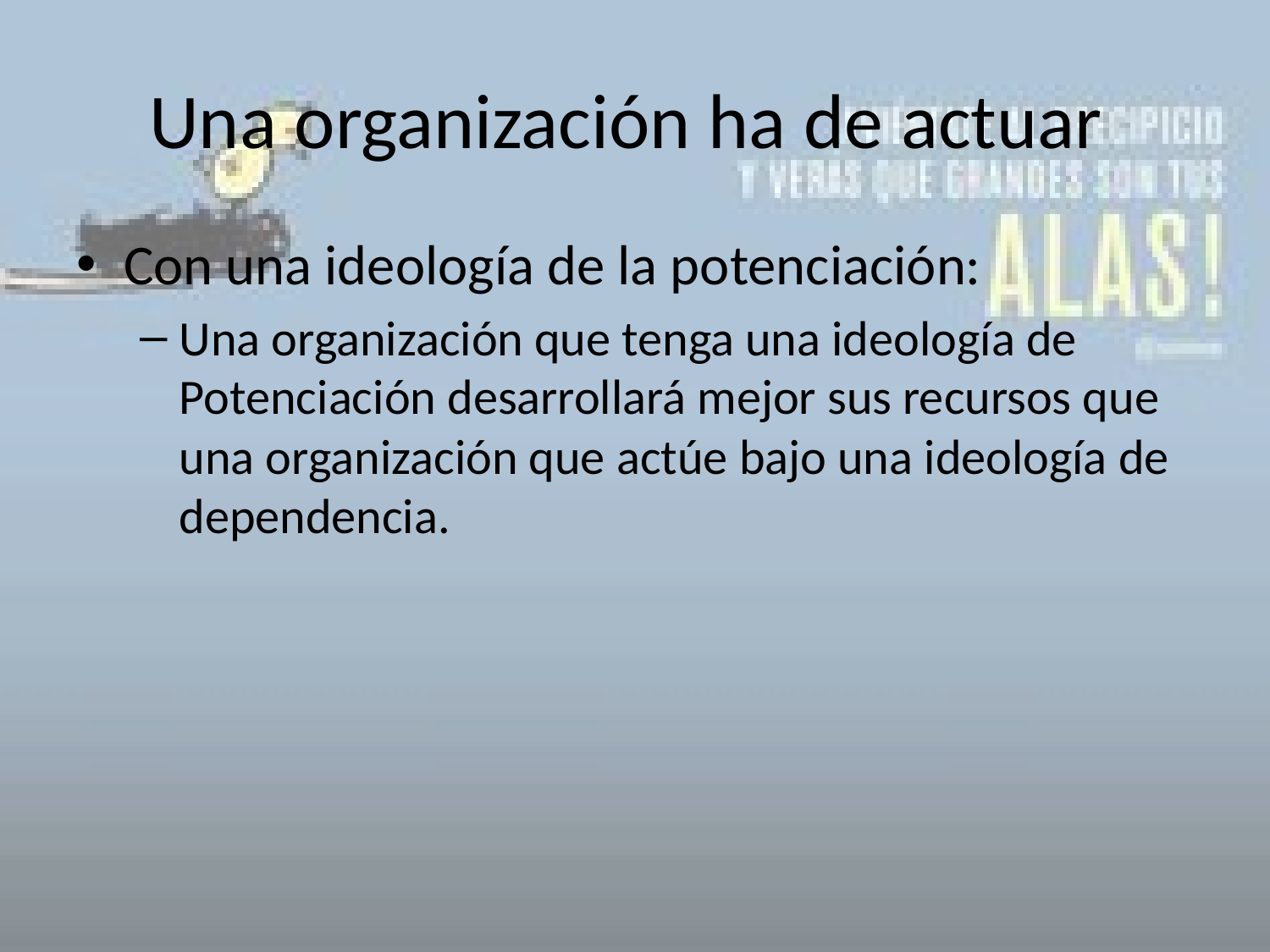

# Una organización ha de actuar
Con una ideología de la potenciación:
Una organización que tenga una ideología de Potenciación desarrollará mejor sus recursos que una organización que actúe bajo una ideología de dependencia.